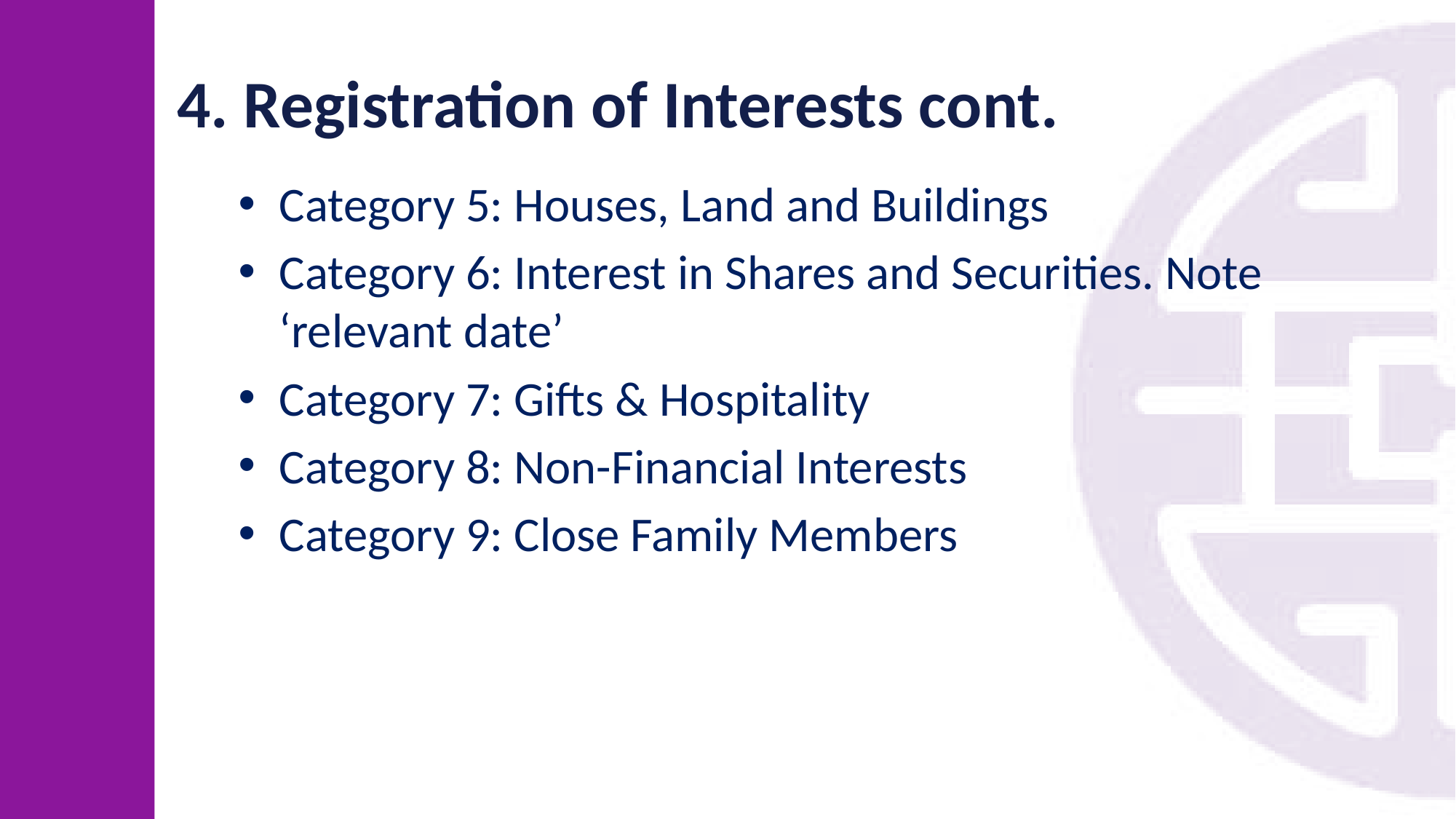

# 4. Registration of Interests cont.
Category 5: Houses, Land and Buildings
Category 6: Interest in Shares and Securities. Note  ‘relevant date’
Category 7: Gifts & Hospitality
Category 8: Non-Financial Interests
Category 9: Close Family Members